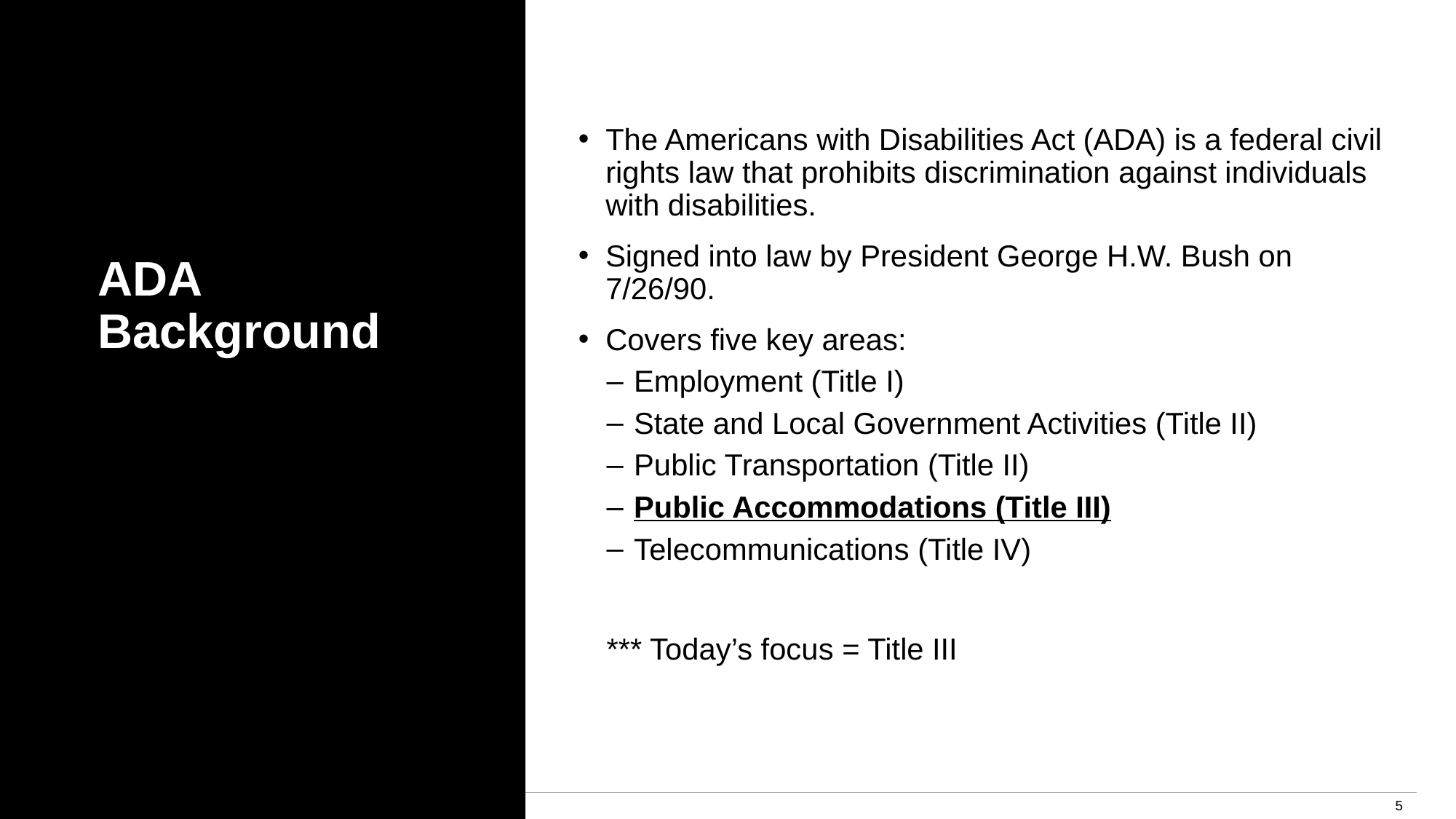

The Americans with Disabilities Act (ADA) is a federal civil rights law that prohibits discrimination against individuals with disabilities.
Signed into law by President George H.W. Bush on 7/26/90.
Covers five key areas:
Employment (Title I)
State and Local Government Activities (Title II)
Public Transportation (Title II)
Public Accommodations (Title III)
Telecommunications (Title IV)

*** Today’s focus = Title III

# ADA Background
©2020 Seyfarth Shaw LLP. All rights reserved. Private and Confidential
5